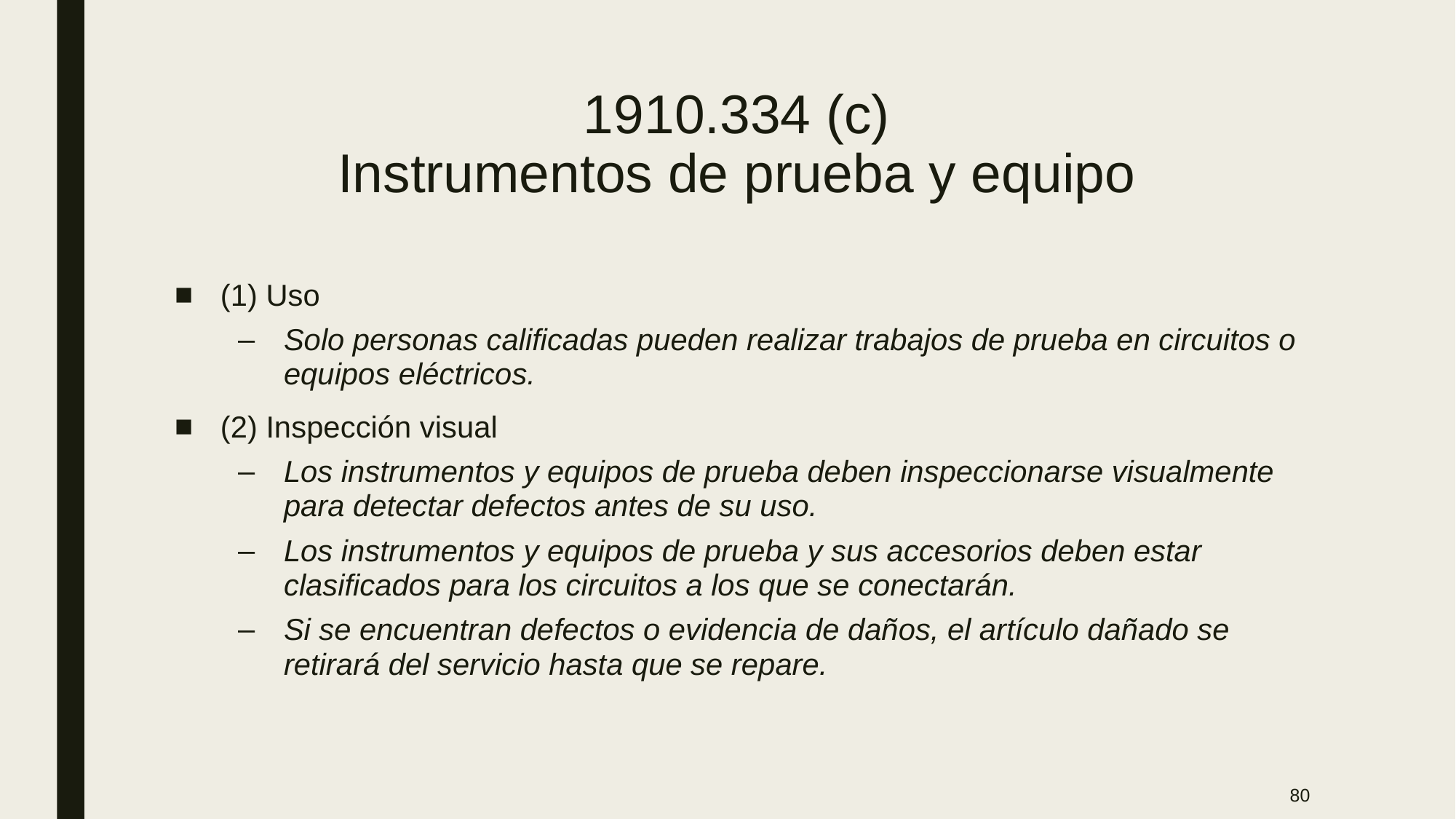

# 1910.334 (c) Instrumentos de prueba y equipo
(1) Uso
Solo personas calificadas pueden realizar trabajos de prueba en circuitos o equipos eléctricos.
(2) Inspección visual
Los instrumentos y equipos de prueba deben inspeccionarse visualmente para detectar defectos antes de su uso.
Los instrumentos y equipos de prueba y sus accesorios deben estar clasificados para los circuitos a los que se conectarán.
Si se encuentran defectos o evidencia de daños, el artículo dañado se retirará del servicio hasta que se repare.
80